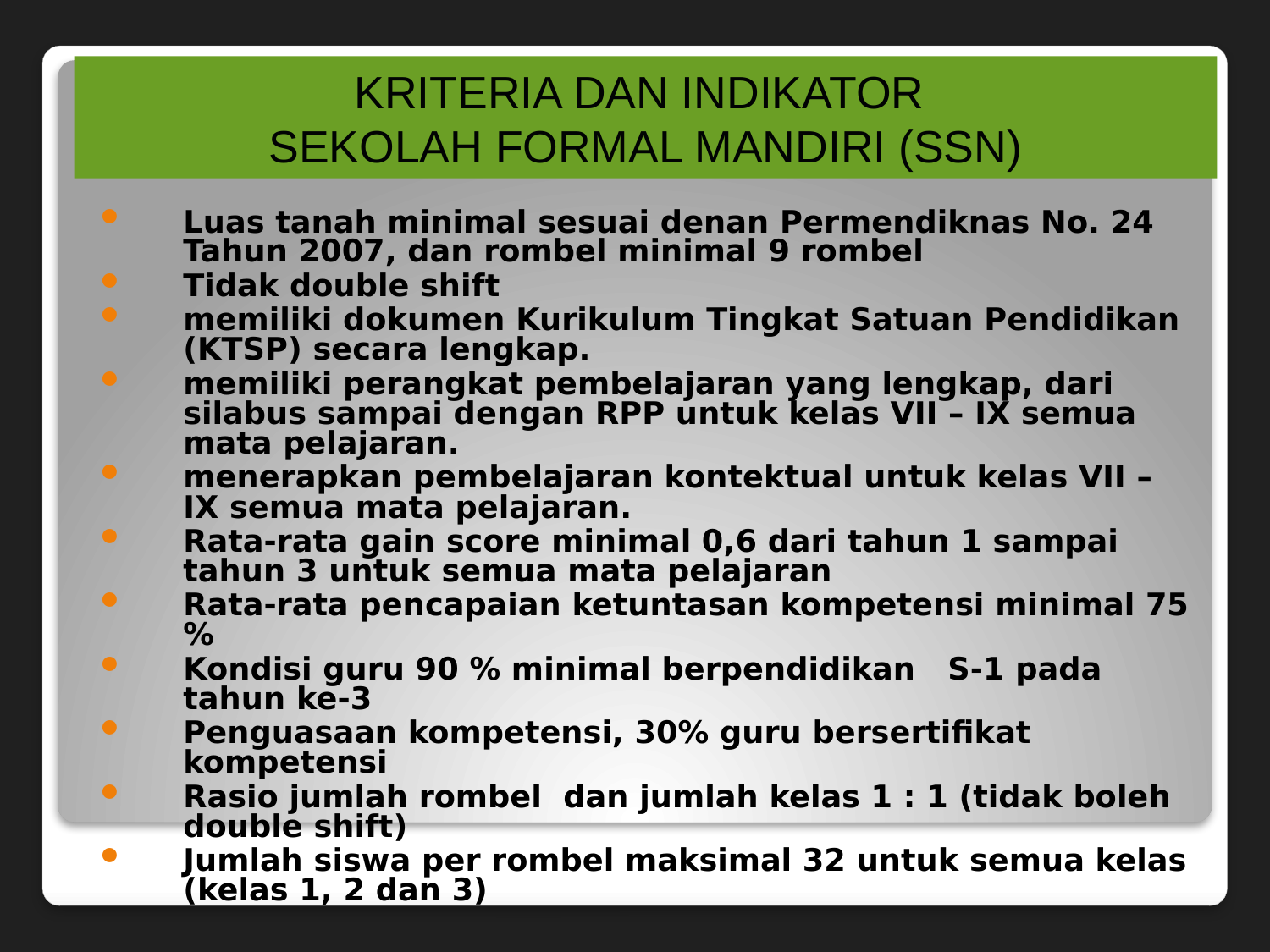

# KRITERIA DAN INDIKATOR SEKOLAH FORMAL MANDIRI (SSN)
Luas tanah minimal sesuai denan Permendiknas No. 24 Tahun 2007, dan rombel minimal 9 rombel
Tidak double shift
memiliki dokumen Kurikulum Tingkat Satuan Pendidikan (KTSP) secara lengkap.
memiliki perangkat pembelajaran yang lengkap, dari silabus sampai dengan RPP untuk kelas VII – IX semua mata pelajaran.
menerapkan pembelajaran kontektual untuk kelas VII – IX semua mata pelajaran.
Rata-rata gain score minimal 0,6 dari tahun 1 sampai tahun 3 untuk semua mata pelajaran
Rata-rata pencapaian ketuntasan kompetensi minimal 75 %
Kondisi guru 90 % minimal berpendidikan   S-1 pada tahun ke-3
Penguasaan kompetensi, 30% guru bersertifikat kompetensi
Rasio jumlah rombel  dan jumlah kelas 1 : 1 (tidak boleh double shift)
Jumlah siswa per rombel maksimal 32 untuk semua kelas (kelas 1, 2 dan 3)